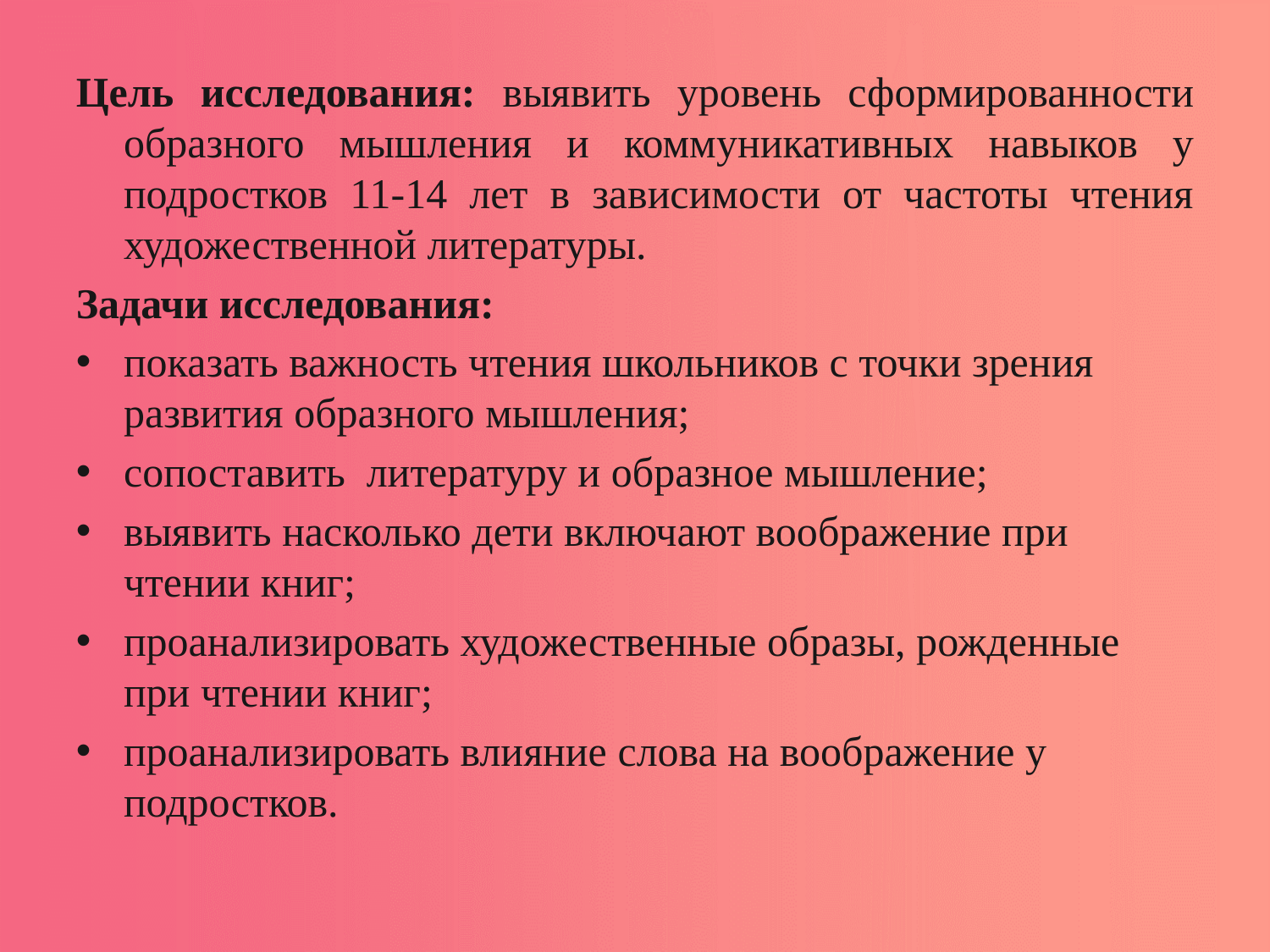

Цель исследования: выявить уровень сформированности образного мышления и коммуникативных навыков у подростков 11-14 лет в зависимости от частоты чтения художественной литературы.
Задачи исследования:
показать важность чтения школьников с точки зрения развития образного мышления;
сопоставить  литературу и образное мышление;
выявить насколько дети включают воображение при чтении книг;
проанализировать художественные образы, рожденные при чтении книг;
проанализировать влияние слова на воображение у подростков.